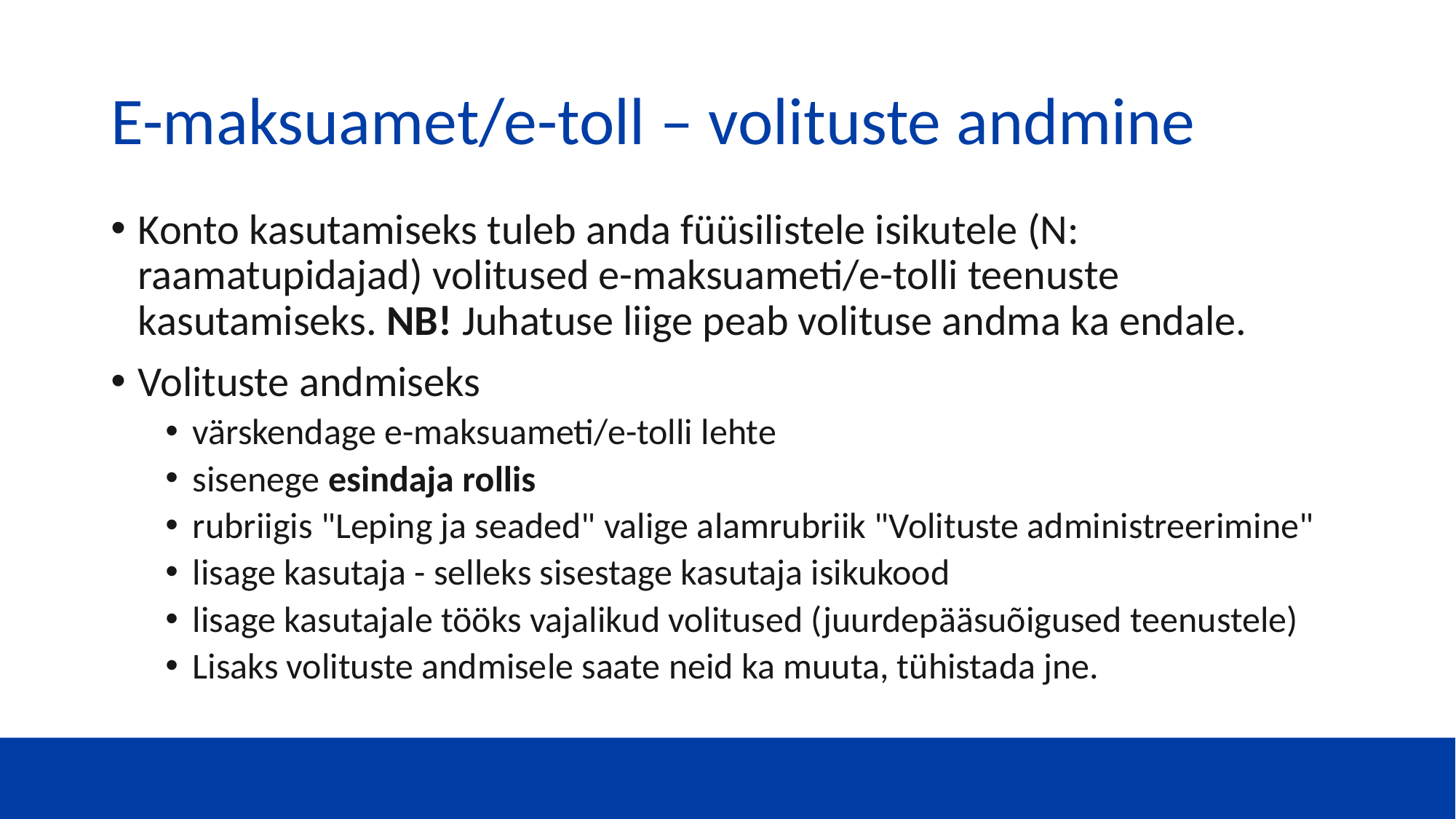

# E-maksuamet/e-toll – volituste andmine
Konto kasutamiseks tuleb anda füüsilistele isikutele (N: raamatupidajad) volitused e-maksuameti/e-tolli teenuste kasutamiseks. NB! Juhatuse liige peab volituse andma ka endale.
Volituste andmiseks
värskendage e-maksuameti/e-tolli lehte
sisenege esindaja rollis
rubriigis "Leping ja seaded" valige alamrubriik "Volituste administreerimine"
lisage kasutaja - selleks sisestage kasutaja isikukood
lisage kasutajale tööks vajalikud volitused (juurdepääsuõigused teenustele)
Lisaks volituste andmisele saate neid ka muuta, tühistada jne.